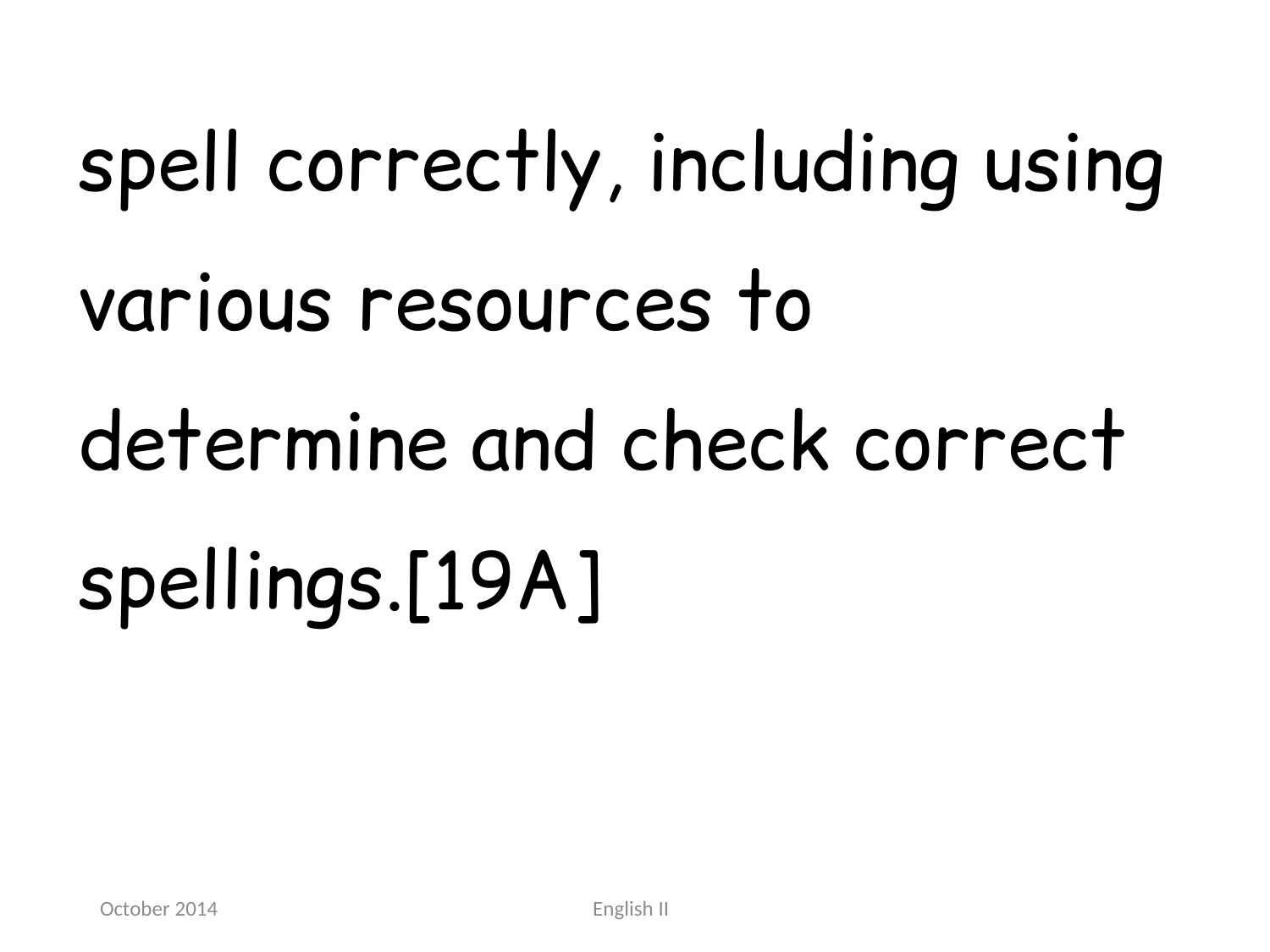

spell correctly, including using various resources to determine and check correct spellings.[19A]
October 2014
English II